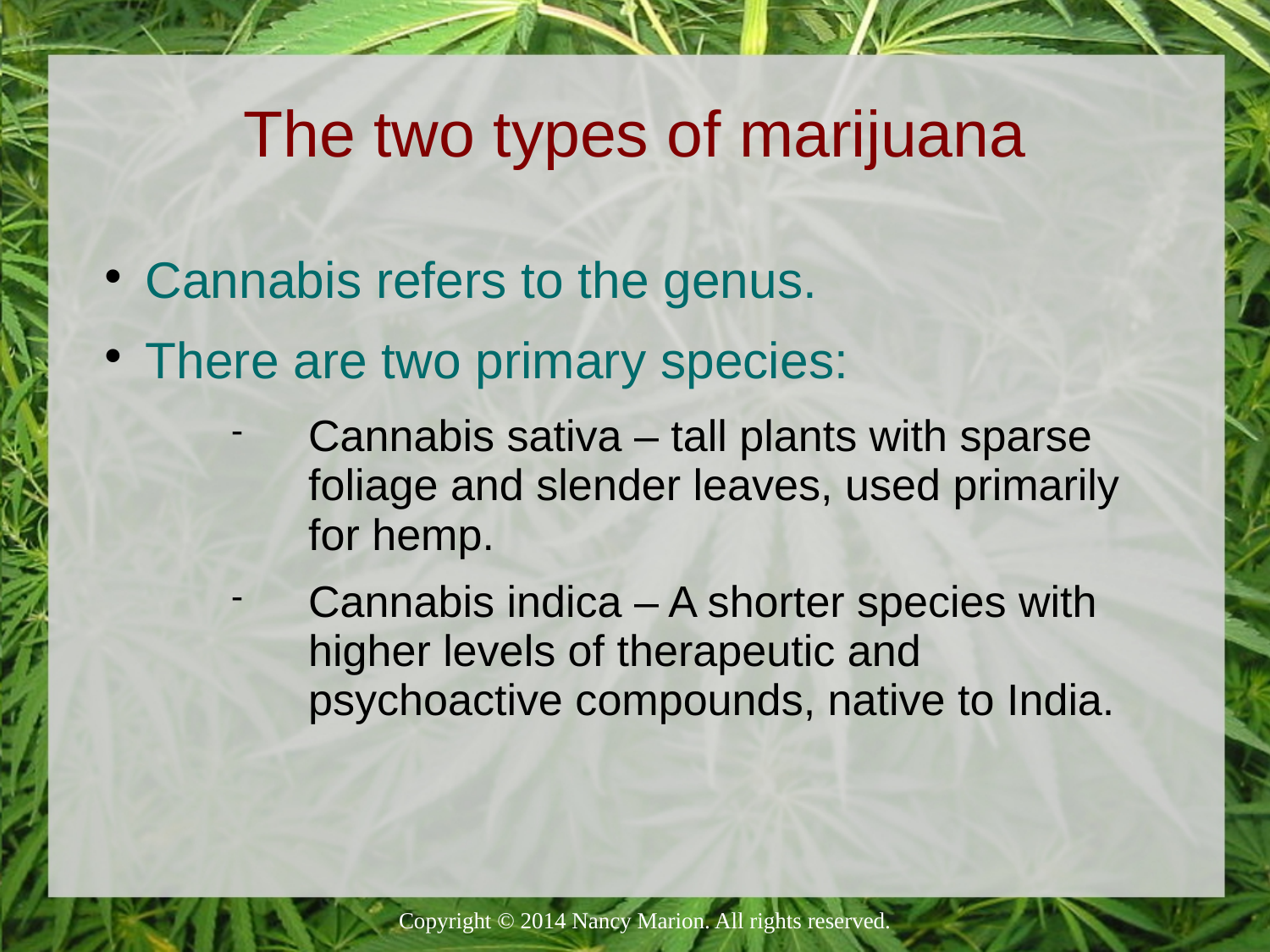

# The two types of marijuana
Cannabis refers to the genus.
There are two primary species:
Cannabis sativa – tall plants with sparse foliage and slender leaves, used primarily for hemp.
Cannabis indica – A shorter species with higher levels of therapeutic and psychoactive compounds, native to India.
Copyright © 2014 Nancy Marion. All rights reserved.